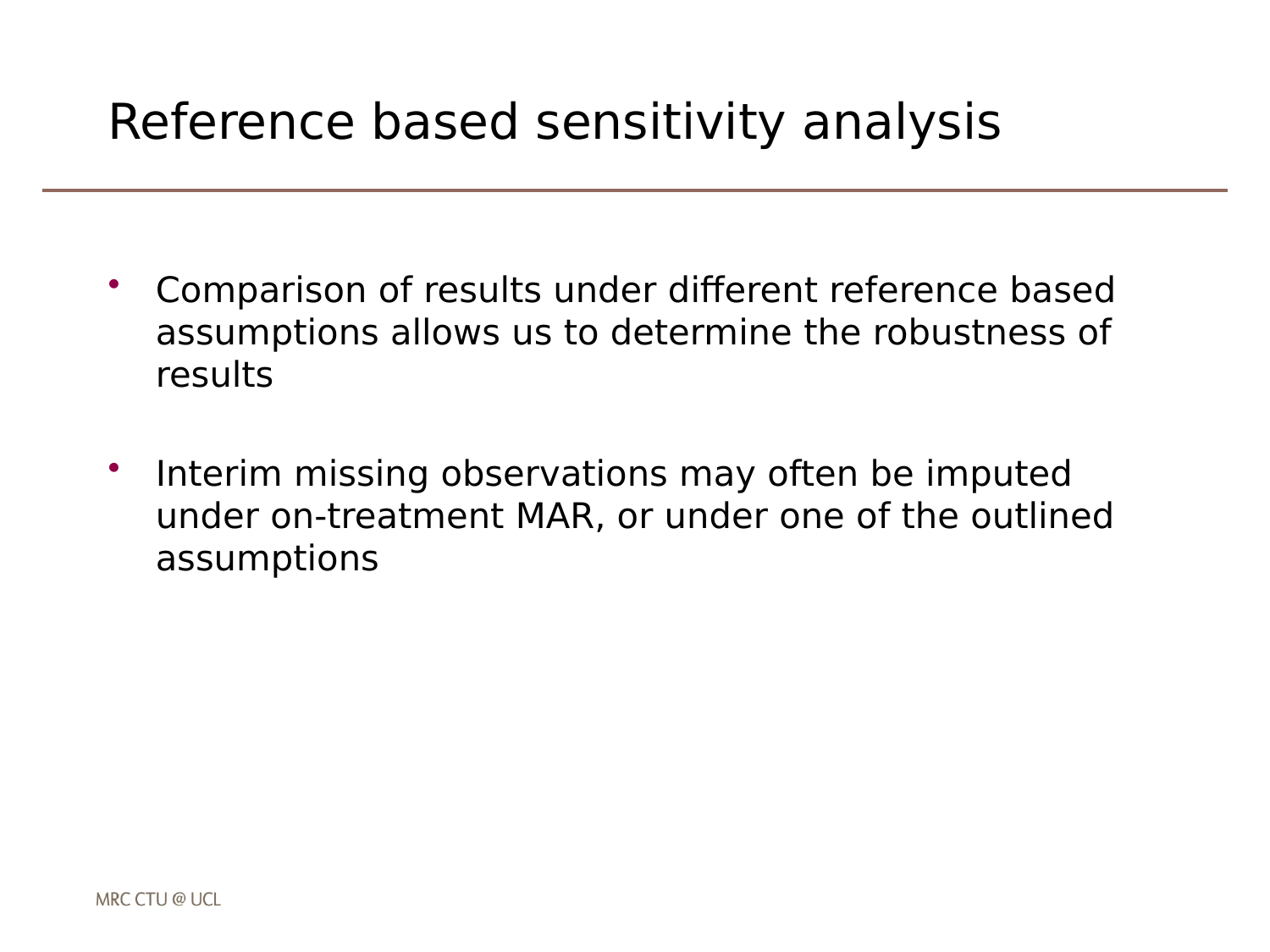

# Reference based sensitivity analysis

Comparison of results under different reference based assumptions allows us to determine the robustness of results

Interim missing observations may often be imputed under on-treatment MAR, or under one of the outlined assumptions